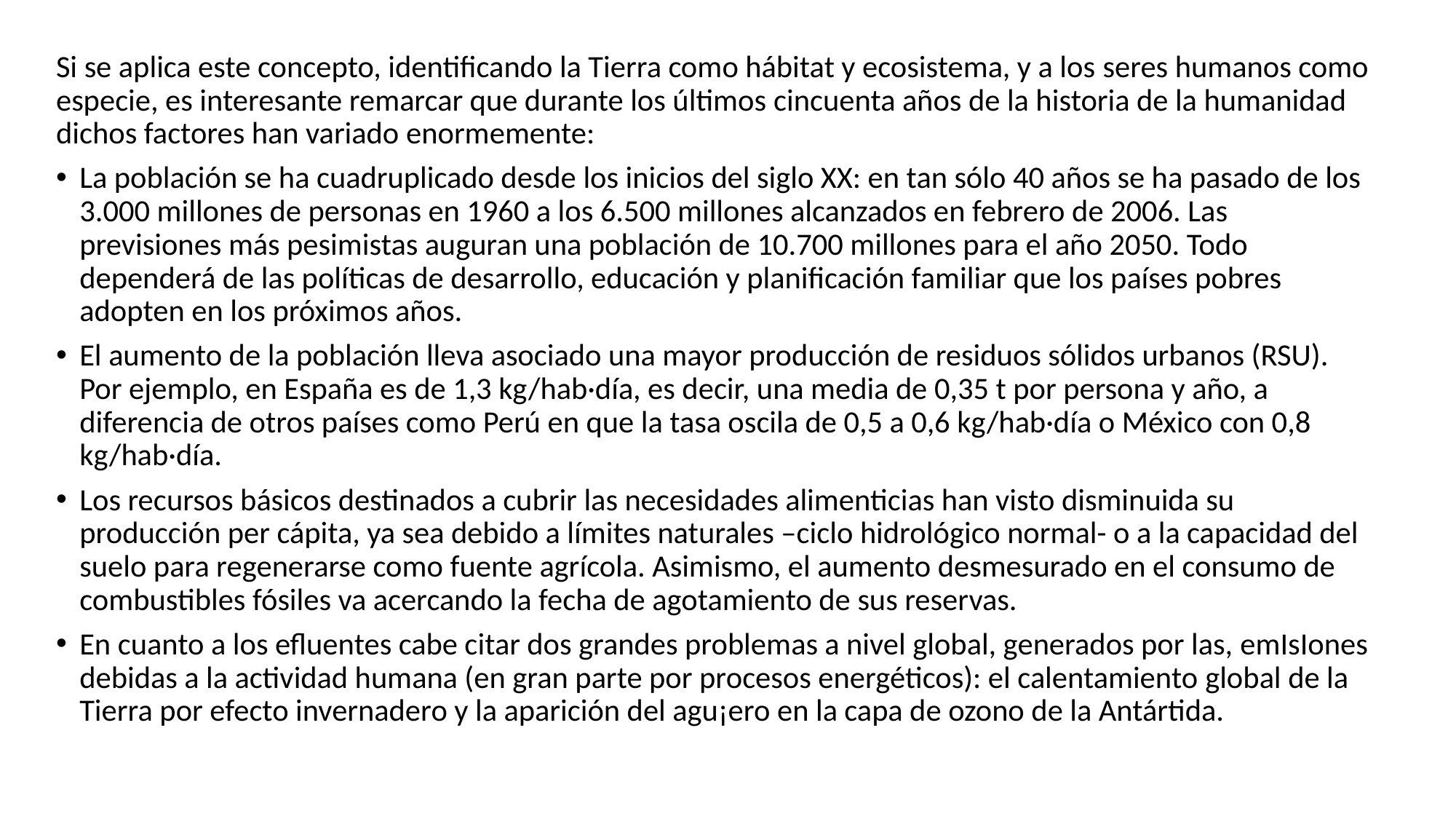

Si se aplica este concepto, identificando la Tierra como hábitat y ecosistema, y a los seres humanos como especie, es interesante remarcar que durante los últimos cincuenta años de la historia de la humanidad dichos factores han variado enormemente:
La población se ha cuadruplicado desde los inicios del siglo XX: en tan sólo 40 años se ha pasado de los 3.000 millones de personas en 1960 a los 6.500 millones alcanzados en febrero de 2006. Las previsiones más pesimistas auguran una población de 10.700 millones para el año 2050. Todo dependerá de las políticas de desarrollo, educación y planificación familiar que los países pobres adopten en los próximos años.
El aumento de la población lleva asociado una mayor producción de residuos sólidos urbanos (RSU). Por ejemplo, en España es de 1,3 kg/hab·día, es decir, una media de 0,35 t por persona y año, a diferencia de otros países como Perú en que la tasa oscila de 0,5 a 0,6 kg/hab·día o México con 0,8 kg/hab·día.
Los recursos básicos destinados a cubrir las necesidades alimenticias han visto disminuida su producción per cápita, ya sea debido a límites naturales –ciclo hidrológico normal- o a la capacidad del suelo para regenerarse como fuente agrícola. Asimismo, el aumento desmesurado en el consumo de combustibles fósiles va acercando la fecha de agotamiento de sus reservas.
En cuanto a los efluentes cabe citar dos grandes problemas a nivel global, generados por las, emIsIones debidas a la actividad humana (en gran parte por procesos energéticos): el calentamiento global de la Tierra por efecto invernadero y la aparición del agu¡ero en la capa de ozono de la Antártida.